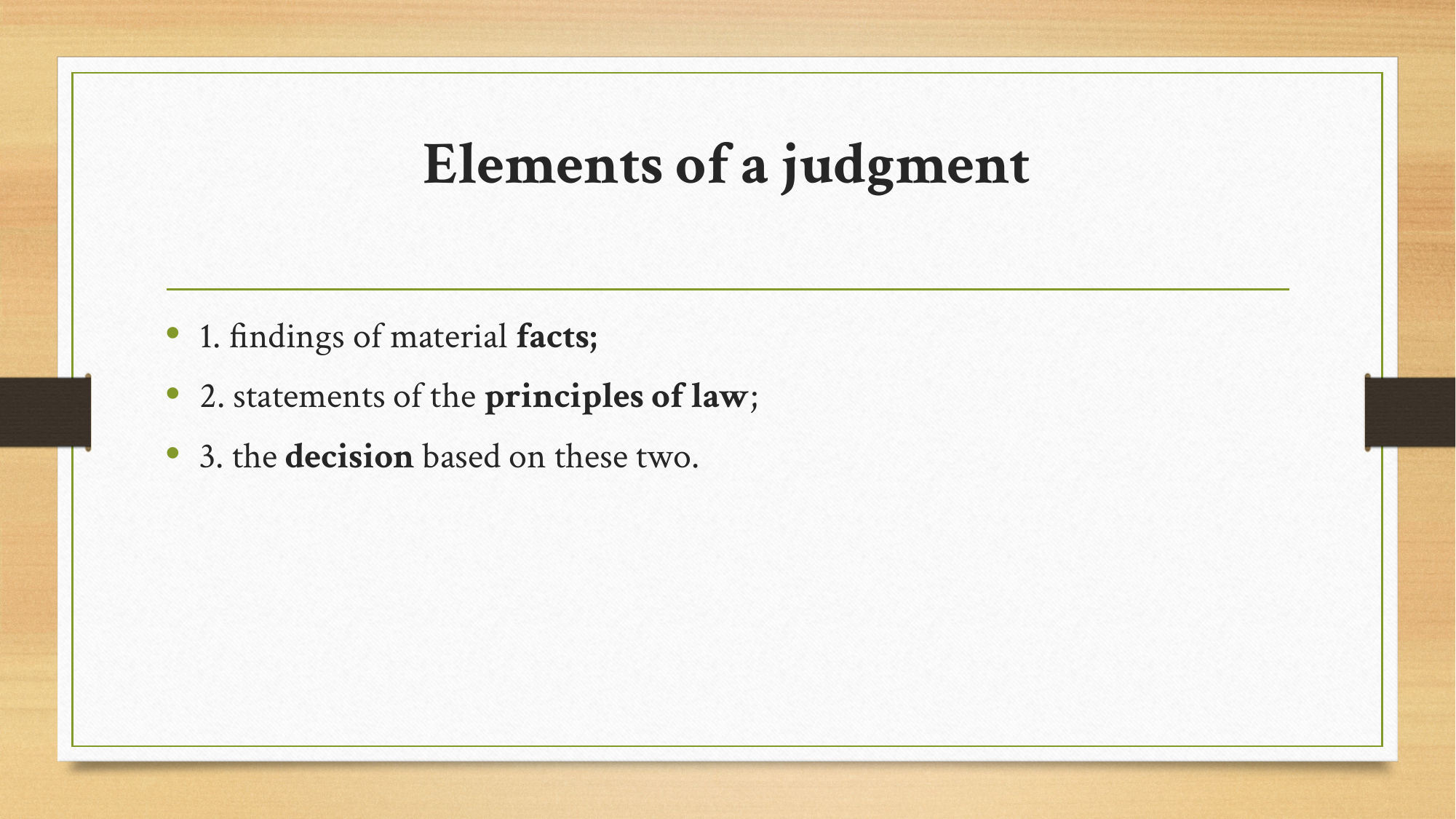

# Elements of a judgment
1. findings of material facts;
2. statements of the principles of law;
3. the decision based on these two.